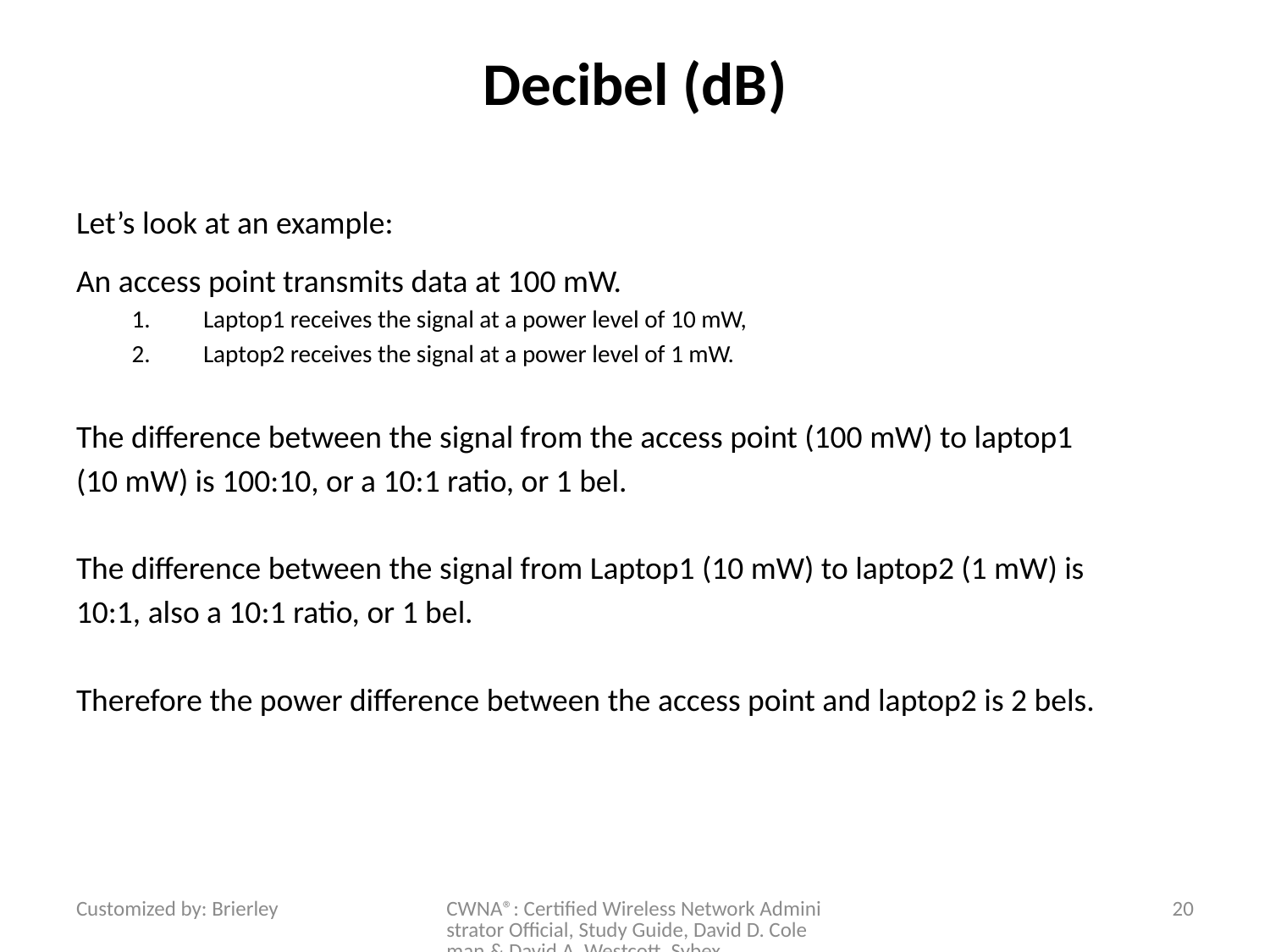

# Decibel (dB)
Let’s look at an example:

An access point transmits data at 100 mW.
Laptop1 receives the signal at a power level of 10 mW,
Laptop2 receives the signal at a power level of 1 mW.

The difference between the signal from the access point (100 mW) to laptop1 (10 mW) is 100:10, or a 10:1 ratio, or 1 bel.

The difference between the signal from Laptop1 (10 mW) to laptop2 (1 mW) is 10:1, also a 10:1 ratio, or 1 bel.

Therefore the power difference between the access point and laptop2 is 2 bels.

Customized by: Brierley
CWNA®: Certified Wireless Network Administrator Official, Study Guide, David D. Coleman & David A. Westcott, Sybex
20